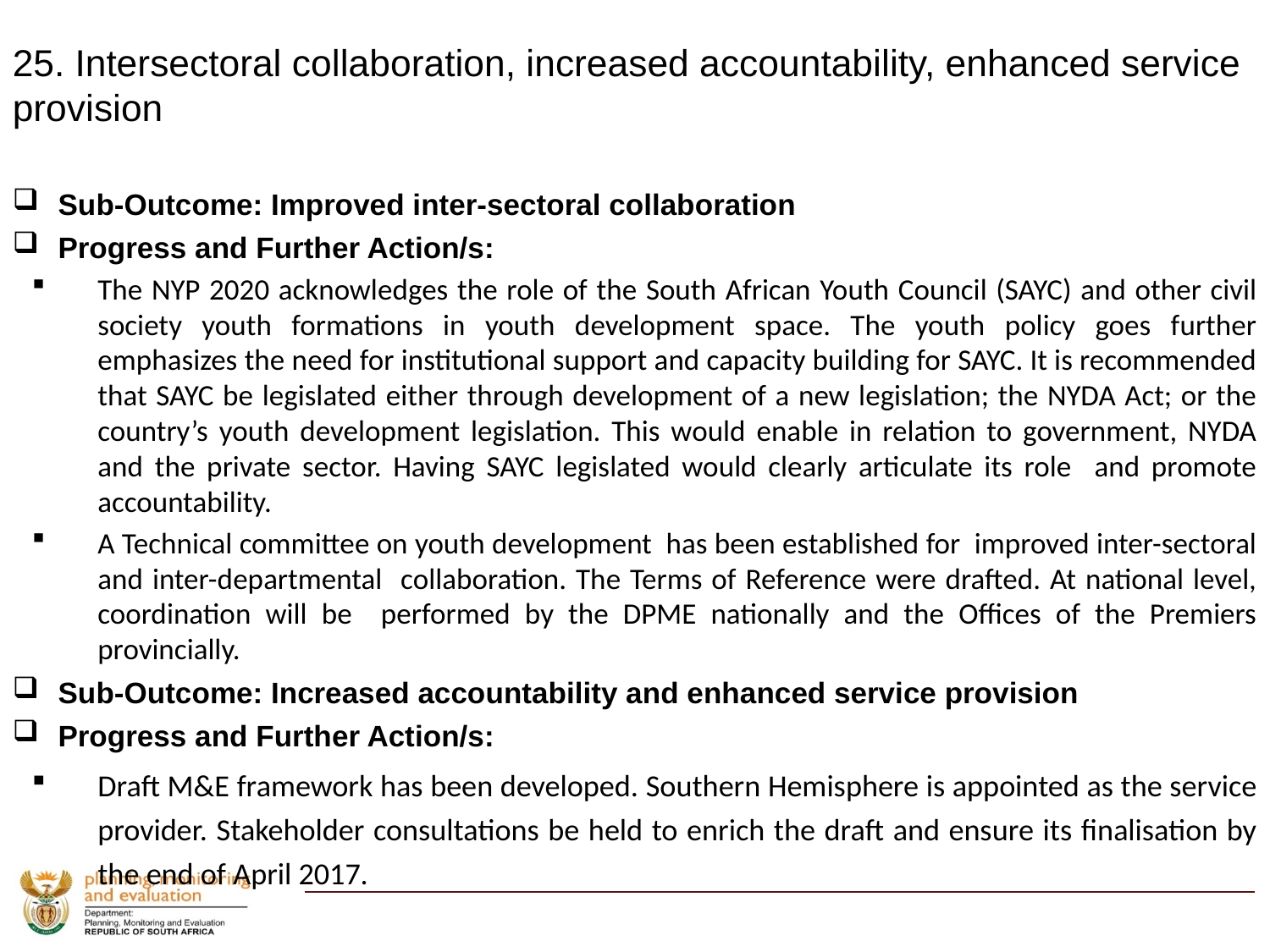

# 25. Intersectoral collaboration, increased accountability, enhanced service provision

Sub-Outcome: Improved inter-sectoral collaboration
Progress and Further Action/s:
The NYP 2020 acknowledges the role of the South African Youth Council (SAYC) and other civil society youth formations in youth development space. The youth policy goes further emphasizes the need for institutional support and capacity building for SAYC. It is recommended that SAYC be legislated either through development of a new legislation; the NYDA Act; or the country’s youth development legislation. This would enable in relation to government, NYDA and the private sector. Having SAYC legislated would clearly articulate its role  and promote accountability.
A Technical committee on youth development  has been established for  improved inter-sectoral and inter-departmental  collaboration. The Terms of Reference were drafted. At national level, coordination will be  performed by the DPME nationally and the Offices of the Premiers provincially.
Sub-Outcome: Increased accountability and enhanced service provision
Progress and Further Action/s:
Draft M&E framework has been developed. Southern Hemisphere is appointed as the service provider. Stakeholder consultations be held to enrich the draft and ensure its finalisation by the end of April 2017.